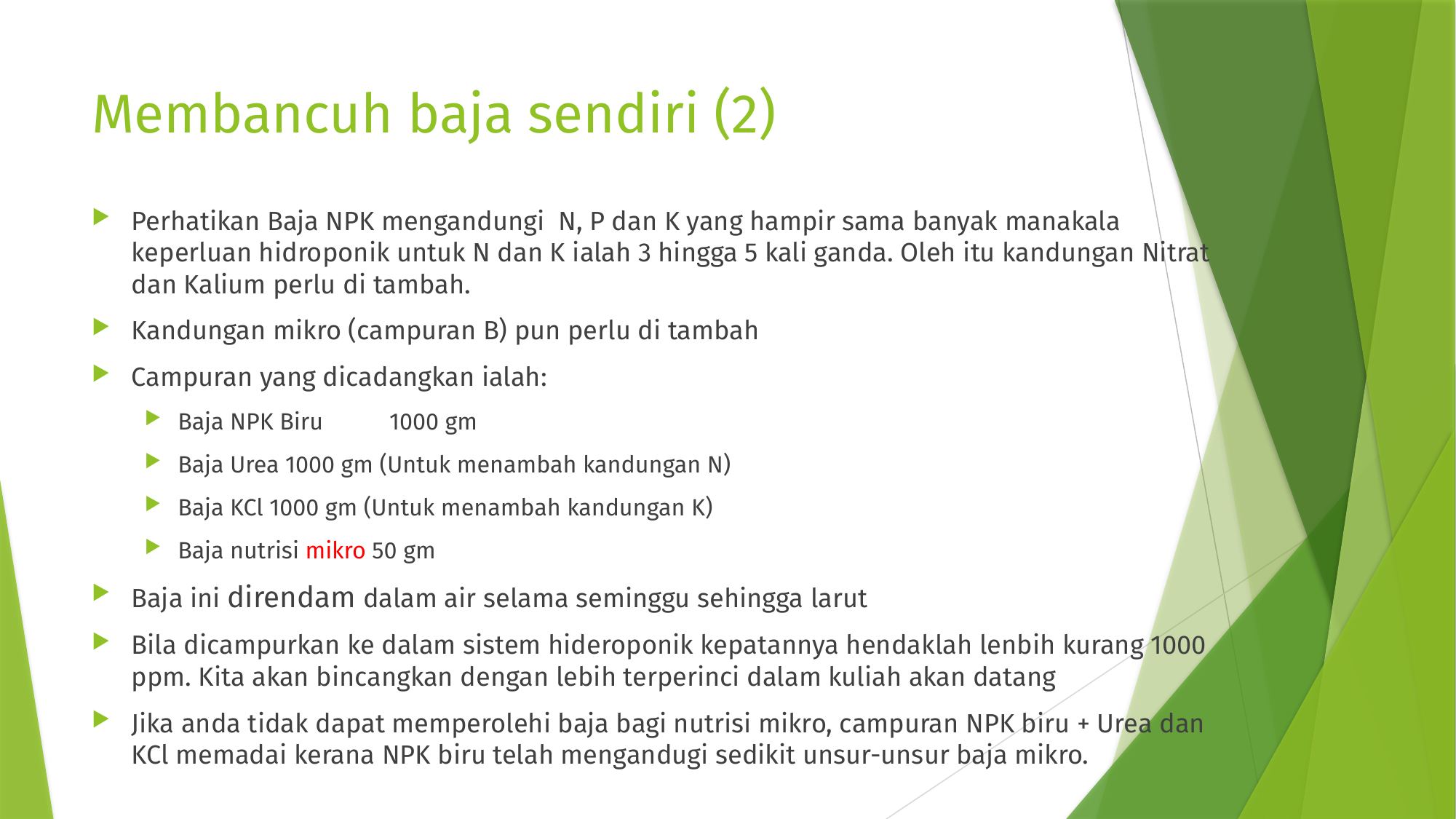

# Membancuh baja sendiri (2)
Perhatikan Baja NPK mengandungi  N, P dan K yang hampir sama banyak manakala keperluan hidroponik untuk N dan K ialah 3 hingga 5 kali ganda. Oleh itu kandungan Nitrat dan Kalium perlu di tambah.
Kandungan mikro (campuran B) pun perlu di tambah
Campuran yang dicadangkan ialah:
Baja NPK Biru	1000 gm
Baja Urea 1000 gm (Untuk menambah kandungan N)
Baja KCl 1000 gm (Untuk menambah kandungan K)
Baja nutrisi mikro 50 gm
Baja ini direndam dalam air selama seminggu sehingga larut
Bila dicampurkan ke dalam sistem hideroponik kepatannya hendaklah lenbih kurang 1000 ppm. Kita akan bincangkan dengan lebih terperinci dalam kuliah akan datang
Jika anda tidak dapat memperolehi baja bagi nutrisi mikro, campuran NPK biru + Urea dan KCl memadai kerana NPK biru telah mengandugi sedikit unsur-unsur baja mikro.